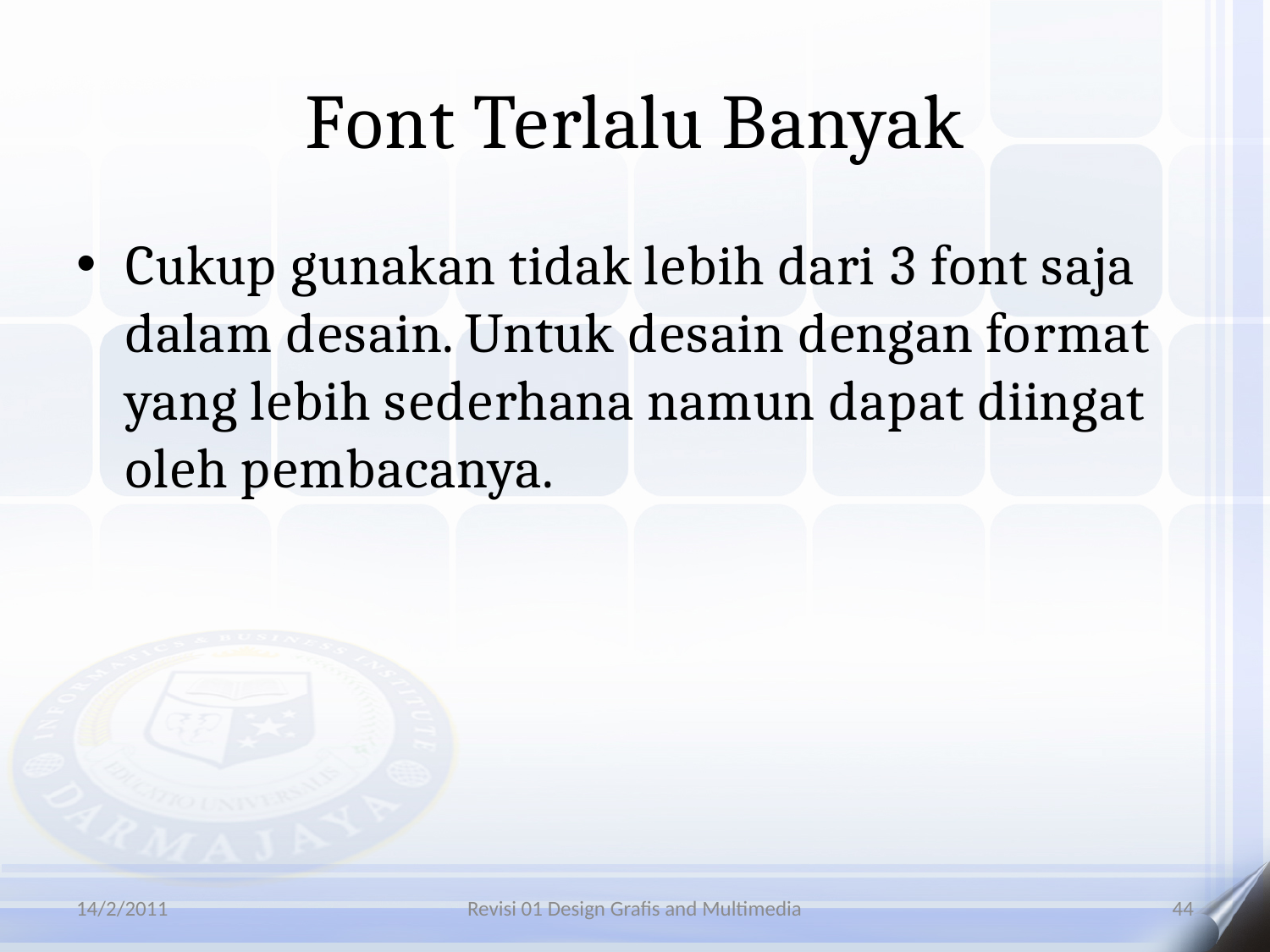

# Font Terlalu Banyak
Cukup gunakan tidak lebih dari 3 font saja dalam desain. Untuk desain dengan format yang lebih sederhana namun dapat diingat oleh pembacanya.
14/2/2011
Revisi 01 Design Grafis and Multimedia
44